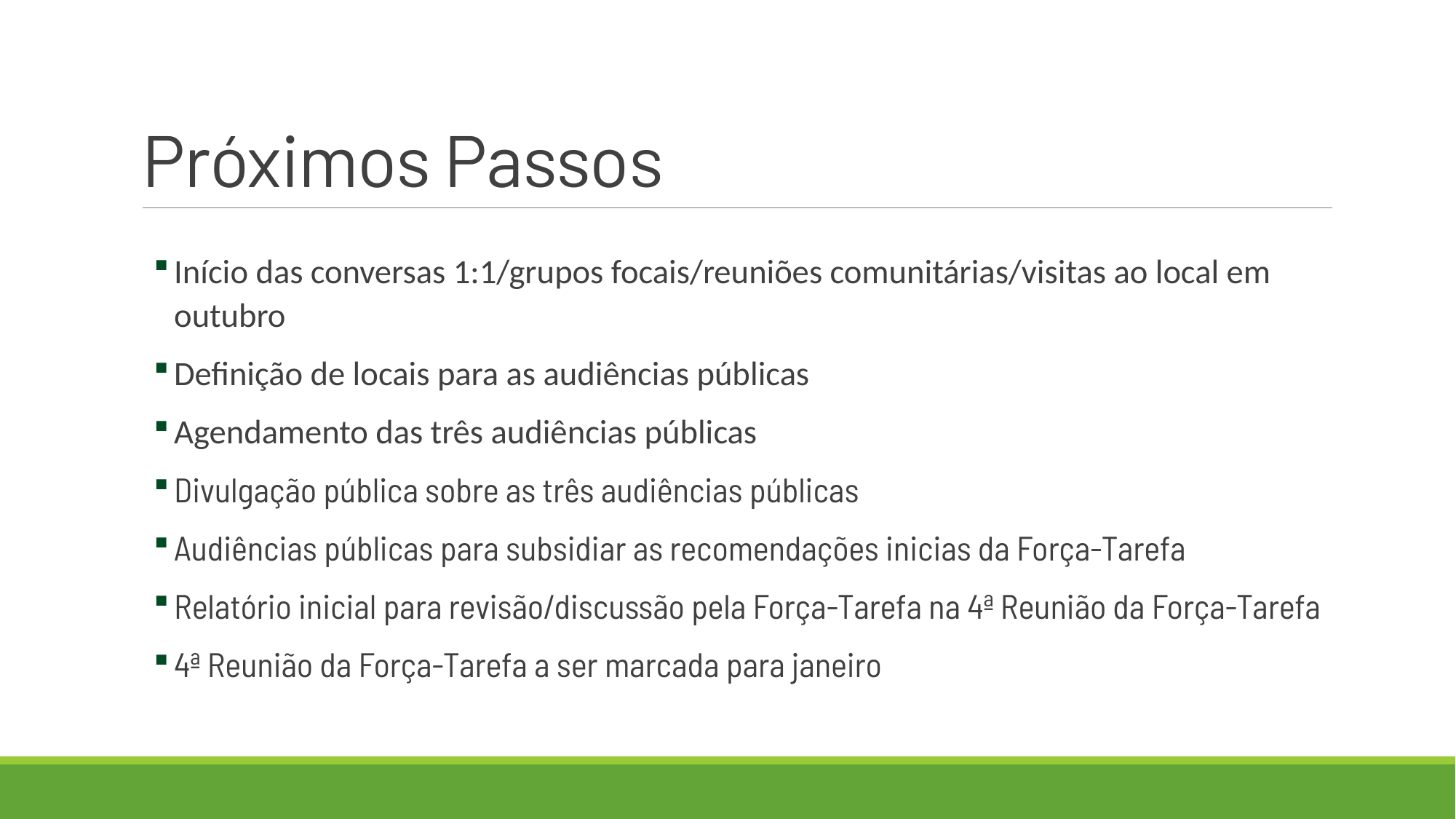

# Próximos Passos
Início das conversas 1:1/grupos focais/reuniões comunitárias/visitas ao local em outubro
Definição de locais para as audiências públicas
Agendamento das três audiências públicas
Divulgação pública sobre as três audiências públicas
Audiências públicas para subsidiar as recomendações inicias da Força-Tarefa
Relatório inicial para revisão/discussão pela Força-Tarefa na 4ª Reunião da Força-Tarefa
4ª Reunião da Força-Tarefa a ser marcada para janeiro